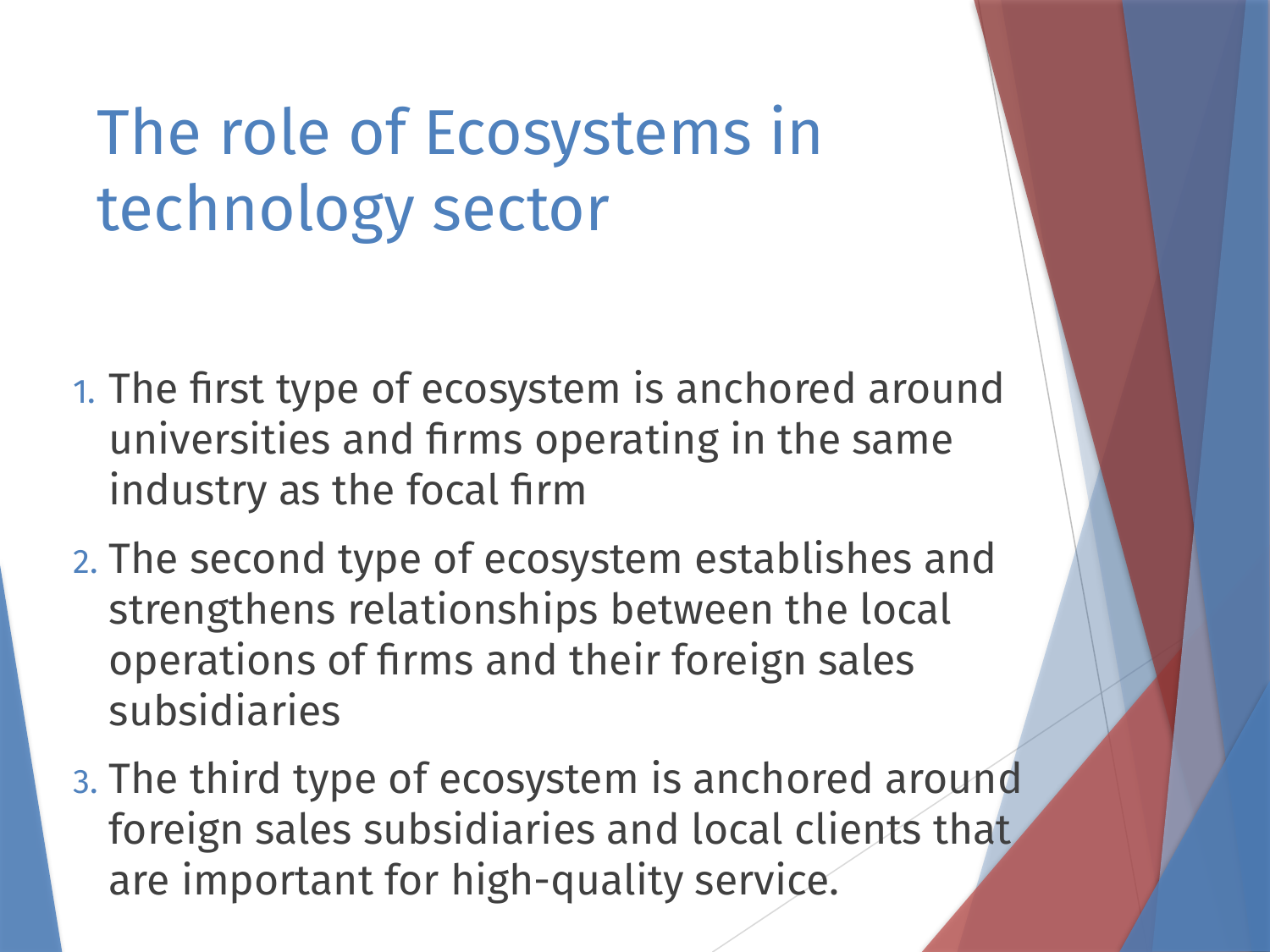

# The role of Ecosystems in technology sector
The first type of ecosystem is anchored around universities and firms operating in the same industry as the focal firm
The second type of ecosystem establishes and strengthens relationships between the local operations of firms and their foreign sales subsidiaries
The third type of ecosystem is anchored around foreign sales subsidiaries and local clients that are important for high-quality service.